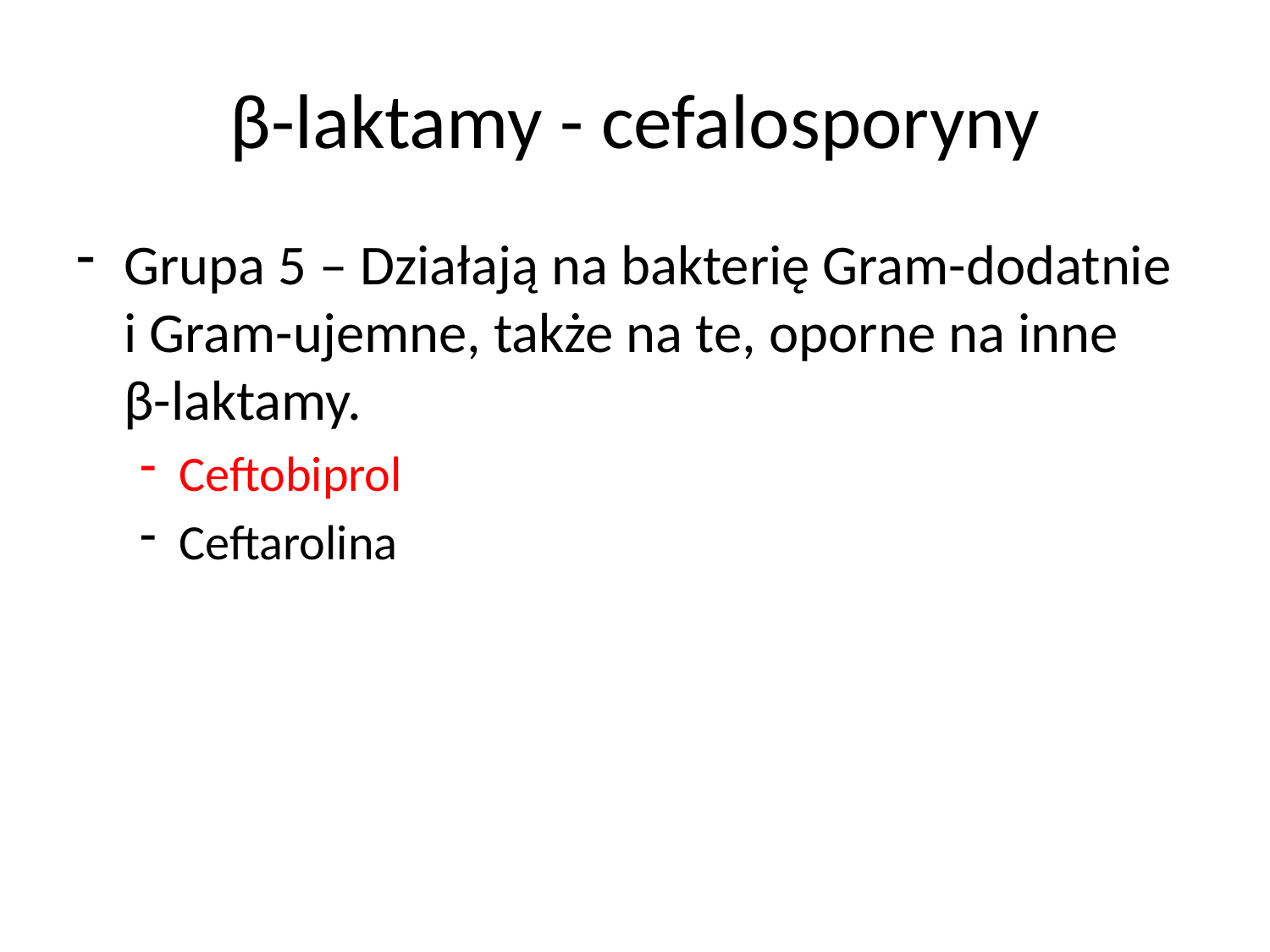

# β-laktamy - cefalosporyny
Grupa 5 – Działają na bakterię Gram-dodatnie i Gram-ujemne, także na te, oporne na inne   β-laktamy.
Ceftobiprol
Ceftarolina